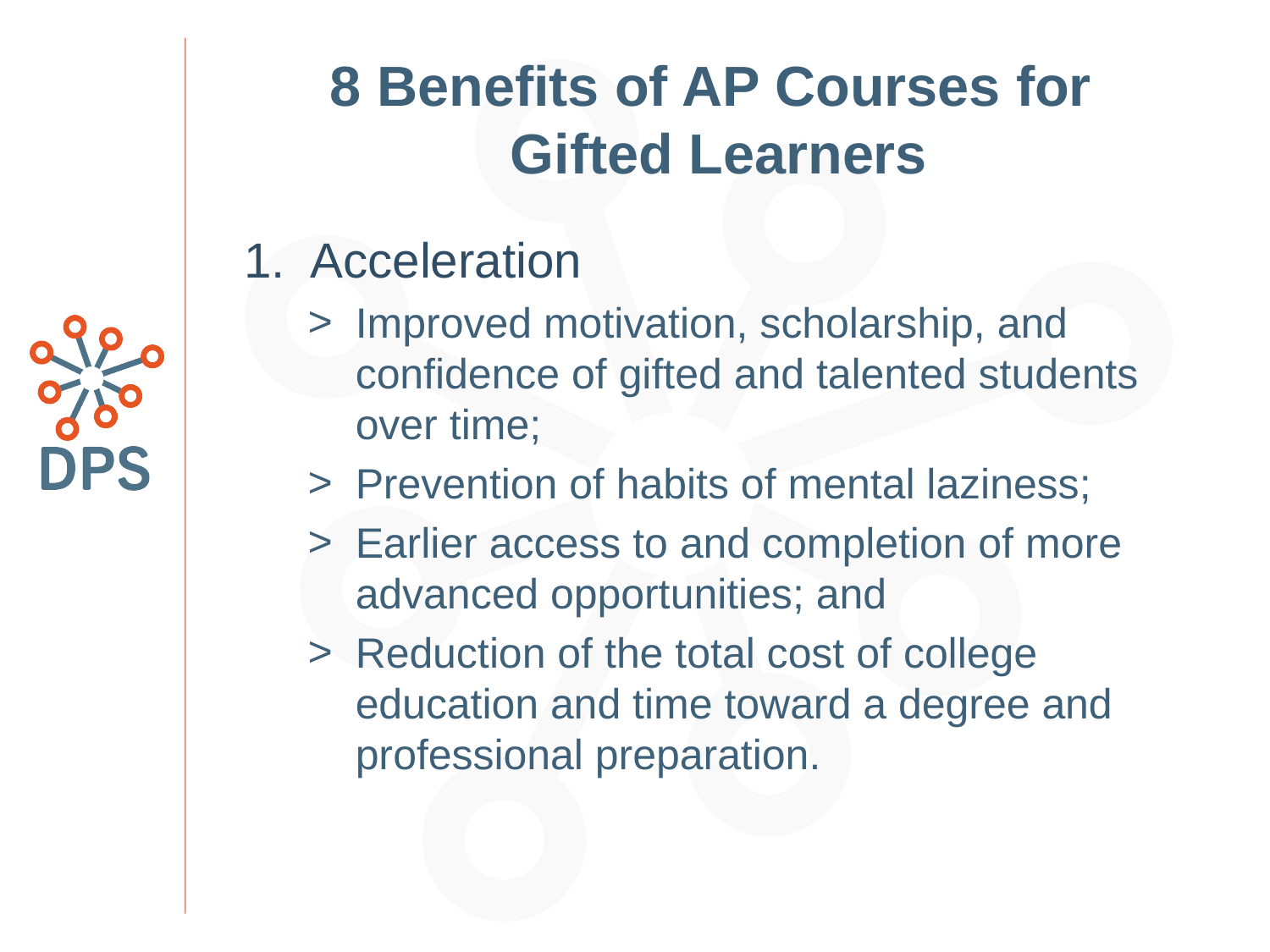

# 8 Benefits of AP Courses for Gifted Learners
1.  Acceleration
Improved motivation, scholarship, and confidence of gifted and talented students over time;
Prevention of habits of mental laziness;
Earlier access to and completion of more advanced opportunities; and
Reduction of the total cost of college education and time toward a degree and professional preparation.